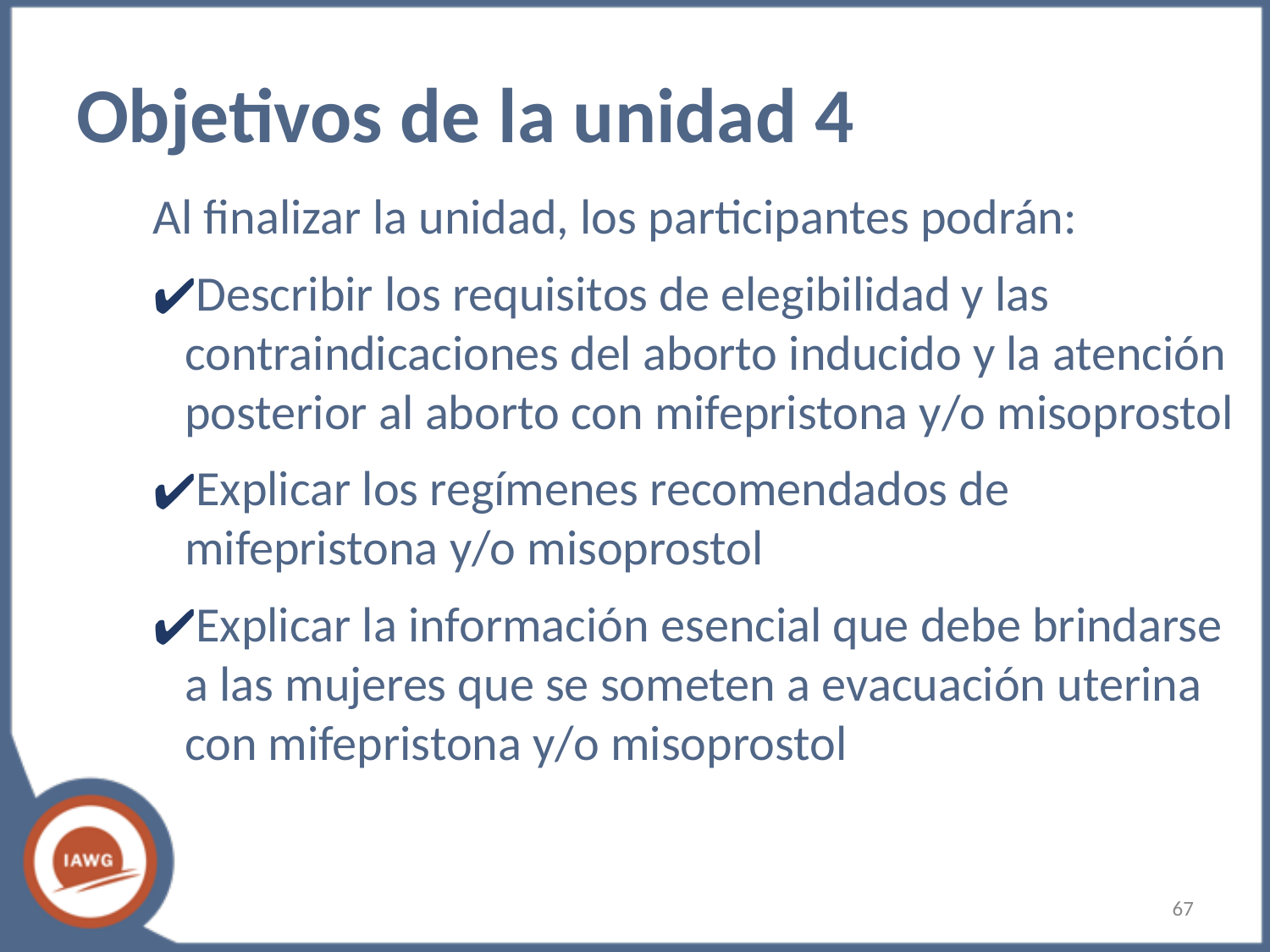

# Objetivos de la unidad 4
Al finalizar la unidad, los participantes podrán:
Describir los requisitos de elegibilidad y las contraindicaciones del aborto inducido y la atención posterior al aborto con mifepristona y/o misoprostol
Explicar los regímenes recomendados de mifepristona y/o misoprostol
Explicar la información esencial que debe brindarse a las mujeres que se someten a evacuación uterina con mifepristona y/o misoprostol
67